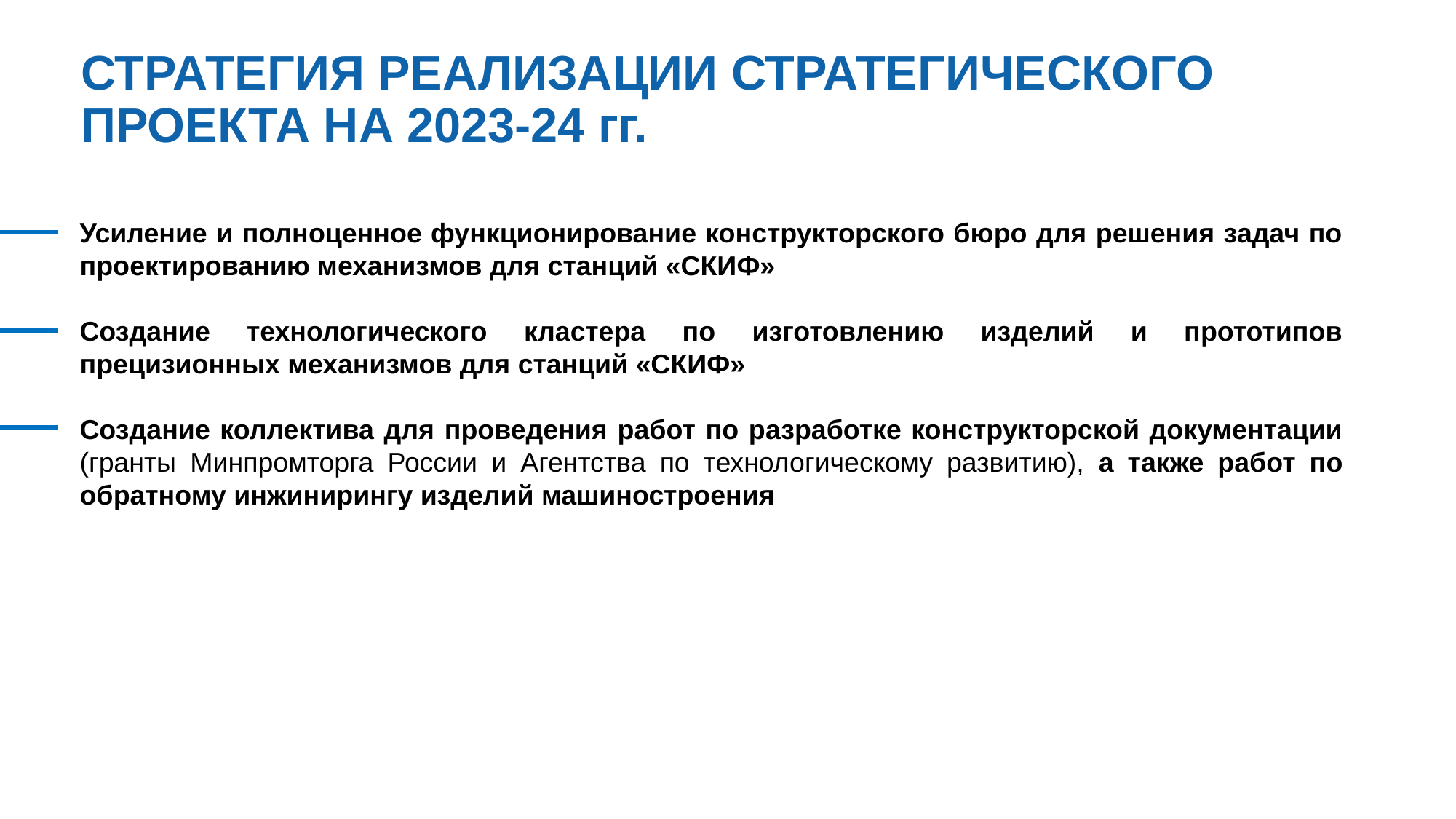

СТРАТЕГИЯ РЕАЛИЗАЦИИ СТРАТЕГИЧЕСКОГО ПРОЕКТА НА 2023-24 гг.
Усиление и полноценное функционирование конструкторского бюро для решения задач по проектированию механизмов для станций «СКИФ»

Создание технологического кластера по изготовлению изделий и прототипов прецизионных механизмов для станций «СКИФ»

Создание коллектива для проведения работ по разработке конструкторской документации (гранты Минпромторга России и Агентства по технологическому развитию), а также работ по обратному инжинирингу изделий машиностроения